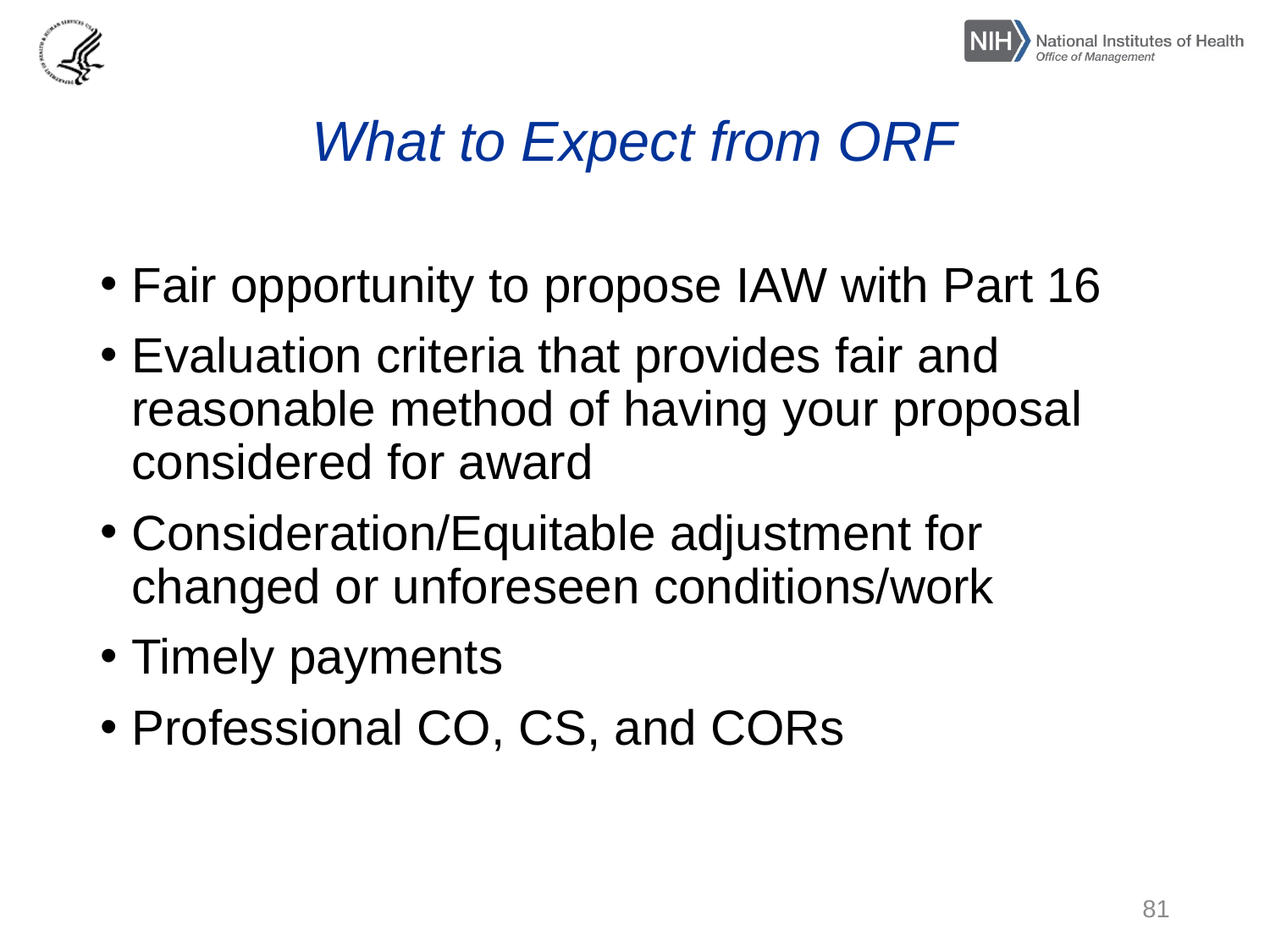

# What to Expect from ORF
Fair opportunity to propose IAW with Part 16
Evaluation criteria that provides fair and reasonable method of having your proposal considered for award
Consideration/Equitable adjustment for changed or unforeseen conditions/work
Timely payments
Professional CO, CS, and CORs

81